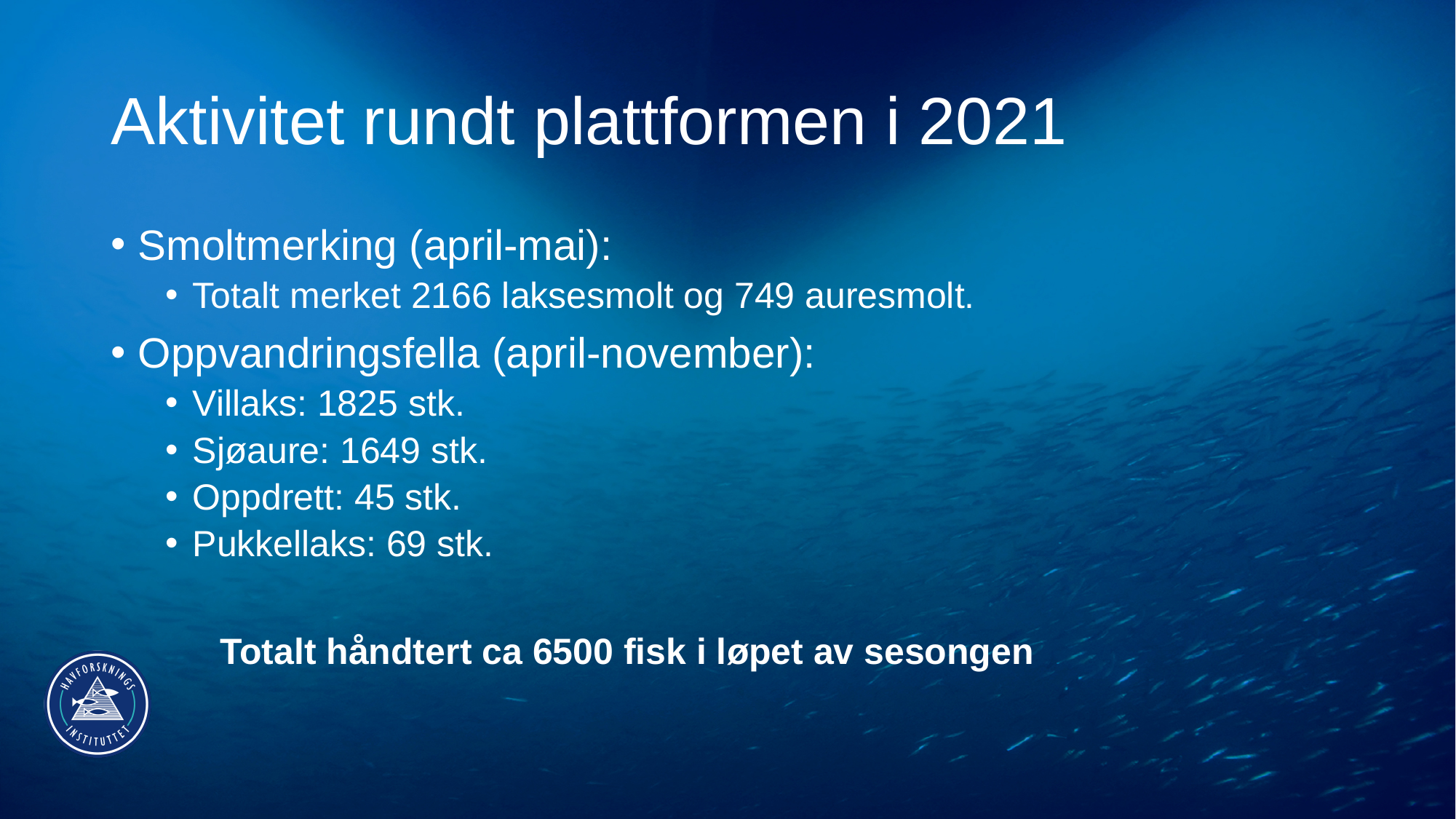

# Aktivitet rundt plattformen i 2021
Smoltmerking (april-mai):
Totalt merket 2166 laksesmolt og 749 auresmolt.
Oppvandringsfella (april-november):
Villaks: 1825 stk.
Sjøaure: 1649 stk.
Oppdrett: 45 stk.
Pukkellaks: 69 stk.

Totalt håndtert ca 6500 fisk i løpet av sesongen